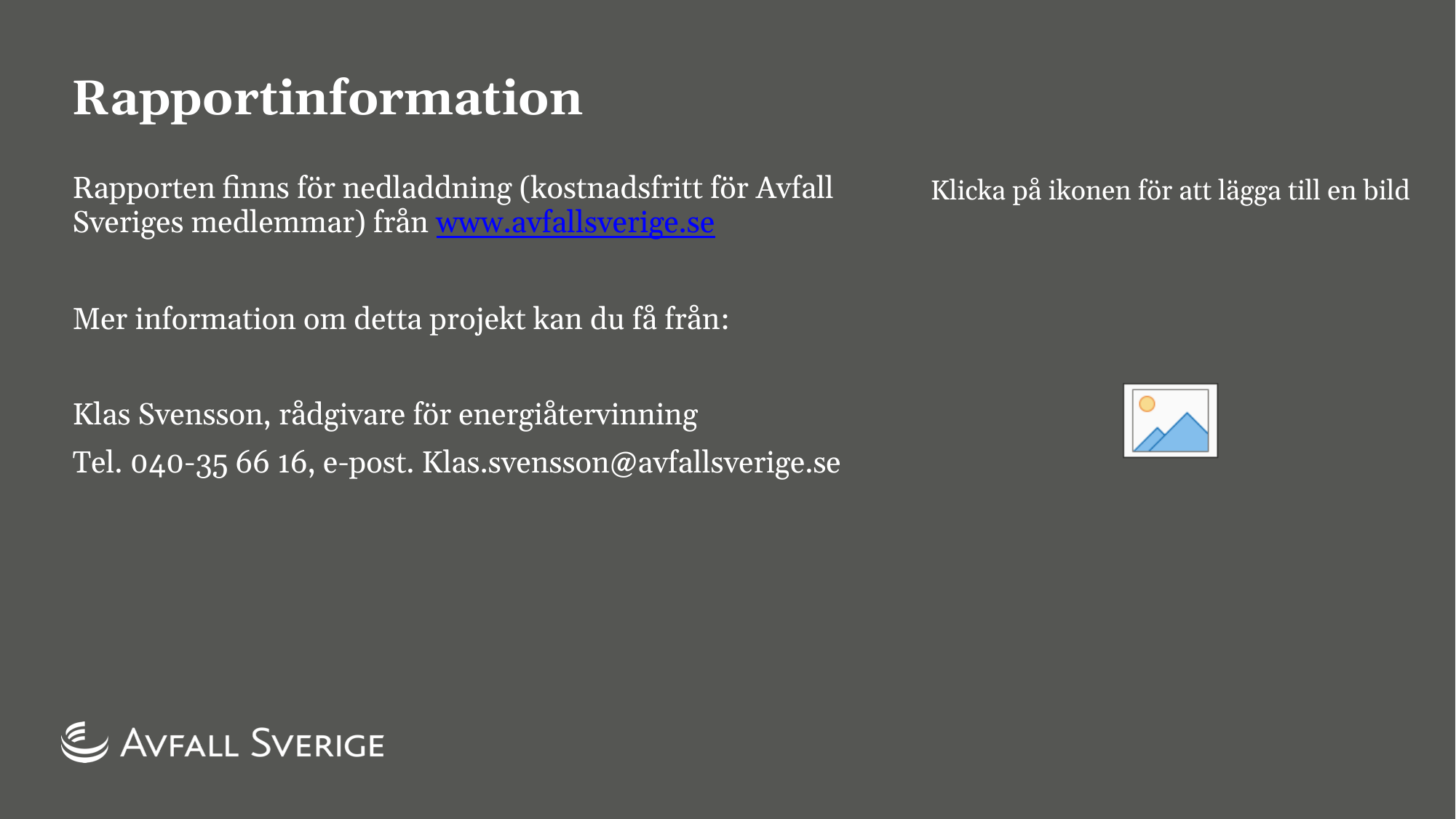

# Rapportinformation
Rapporten finns för nedladdning (kostnadsfritt för Avfall Sveriges medlemmar) från www.avfallsverige.se

Mer information om detta projekt kan du få från:

Klas Svensson, rådgivare för energiåtervinning
Tel. 040-35 66 16, e-post. Klas.svensson@avfallsverige.se